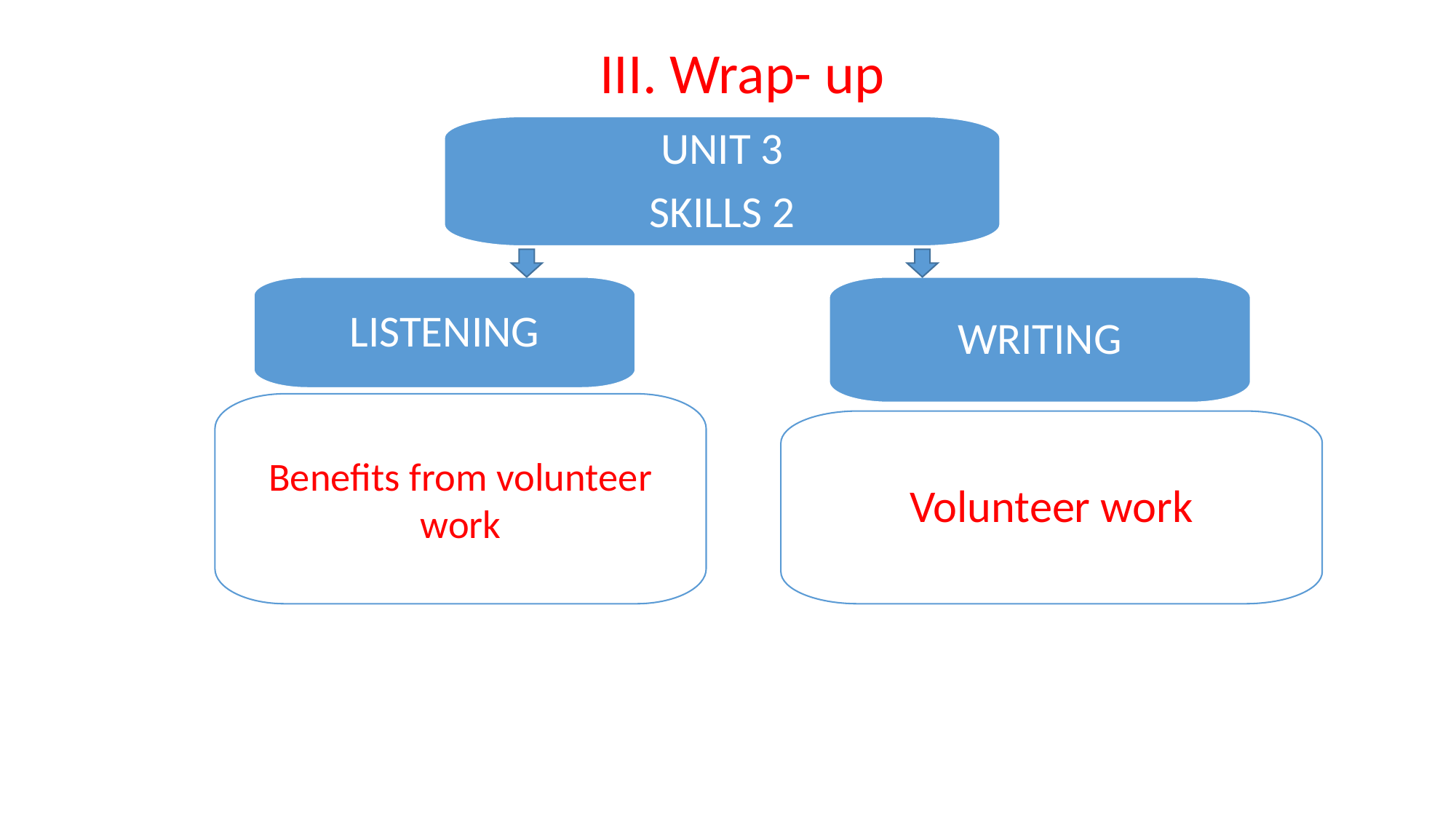

# III. Wrap- up
UNIT 3
SKILLS 2

LISTENING
WRITING
Benefits from volunteer work
Volunteer work